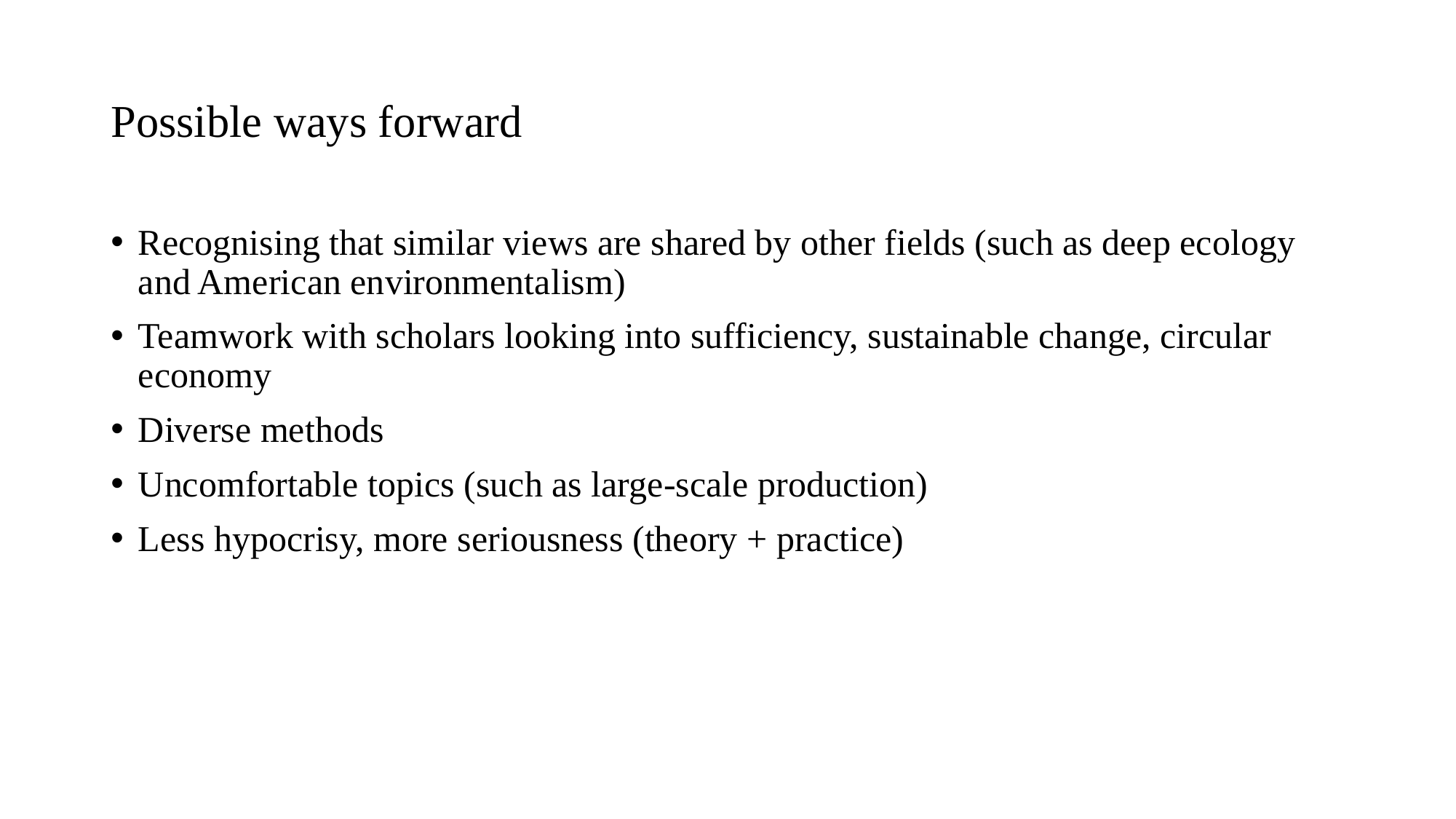

# Possible ways forward
Recognising that similar views are shared by other fields (such as deep ecology and American environmentalism)
Teamwork with scholars looking into sufficiency, sustainable change, circular economy
Diverse methods
Uncomfortable topics (such as large-scale production)
Less hypocrisy, more seriousness (theory + practice)